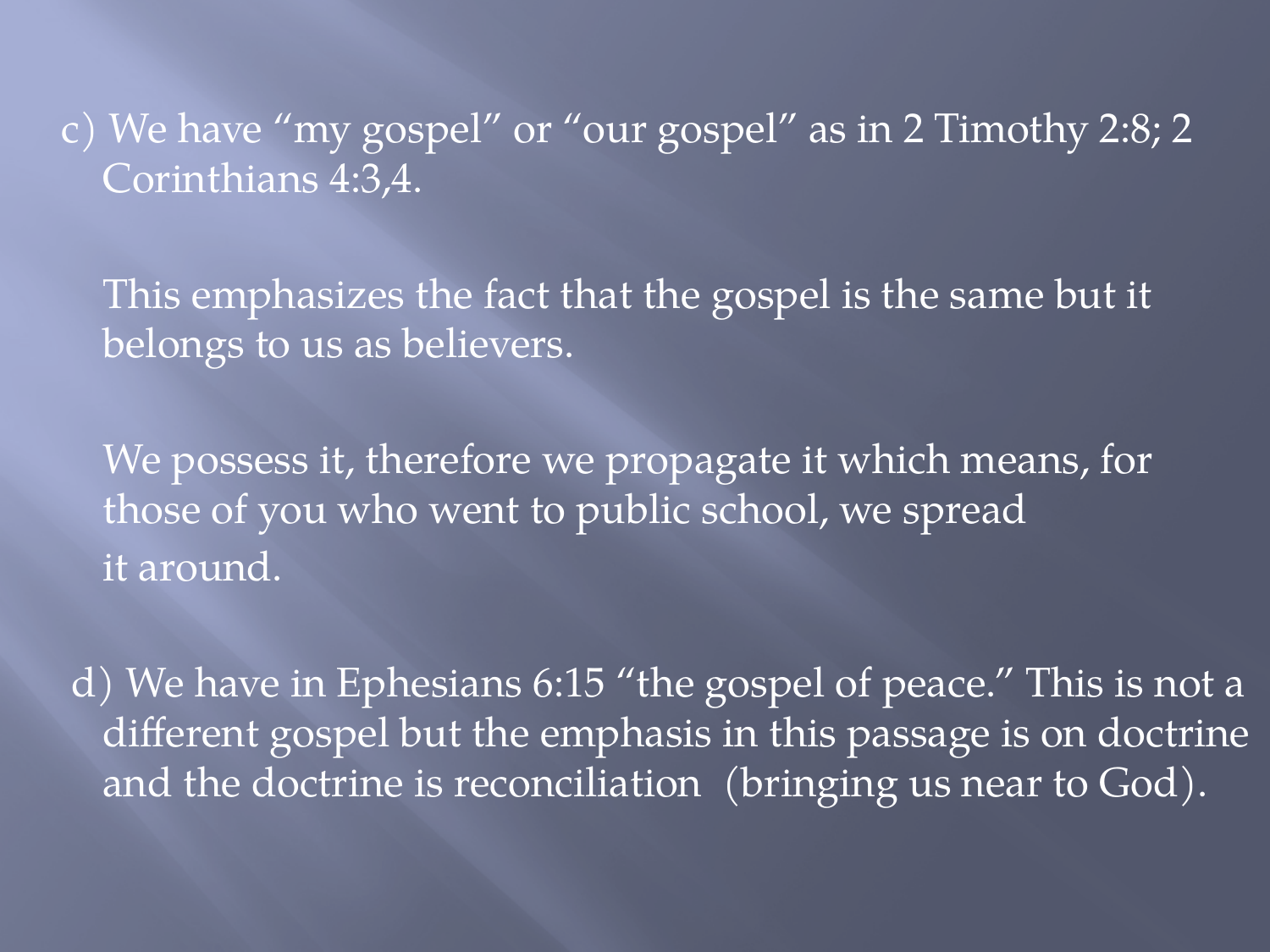

c) We have “my gospel” or “our gospel” as in 2 Timothy 2:8; 2 Corinthians 4:3,4.

     This emphasizes the fact that the gospel is the same but it belongs to us as believers.

     We possess it, therefore we propagate it which means, for those of you who went to public school, we spread
     it around.

  d) We have in Ephesians 6:15 “the gospel of peace.” This is not a different gospel but the emphasis in this passage is on doctrine and the doctrine is reconciliation  (bringing us near to God).